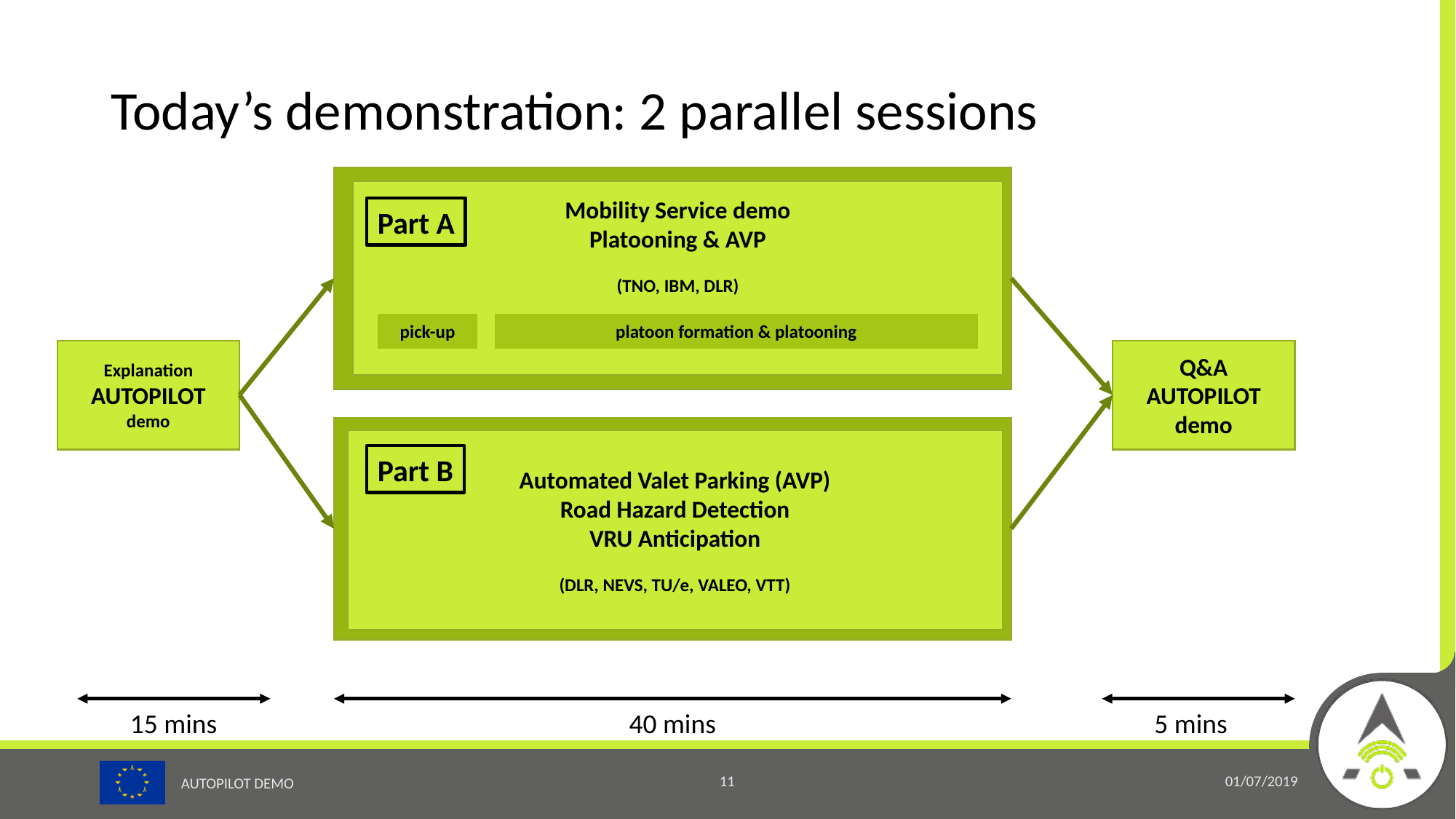

# Today’s demonstration: 2 parallel sessions

Mobility Service demo
Platooning & AVP

(TNO, IBM, DLR)

Part A
pick-up
platoon formation & platooning
Explanation
AUTOPILOT demo
Q&A
AUTOPILOT demo

Automated Valet Parking (AVP)
Road Hazard Detection
VRU Anticipation

(DLR, NEVS, TU/e, VALEO, VTT)
Part B
15 mins
40 mins
5 mins
11
01/07/2019
AUTOPILOT DEMO